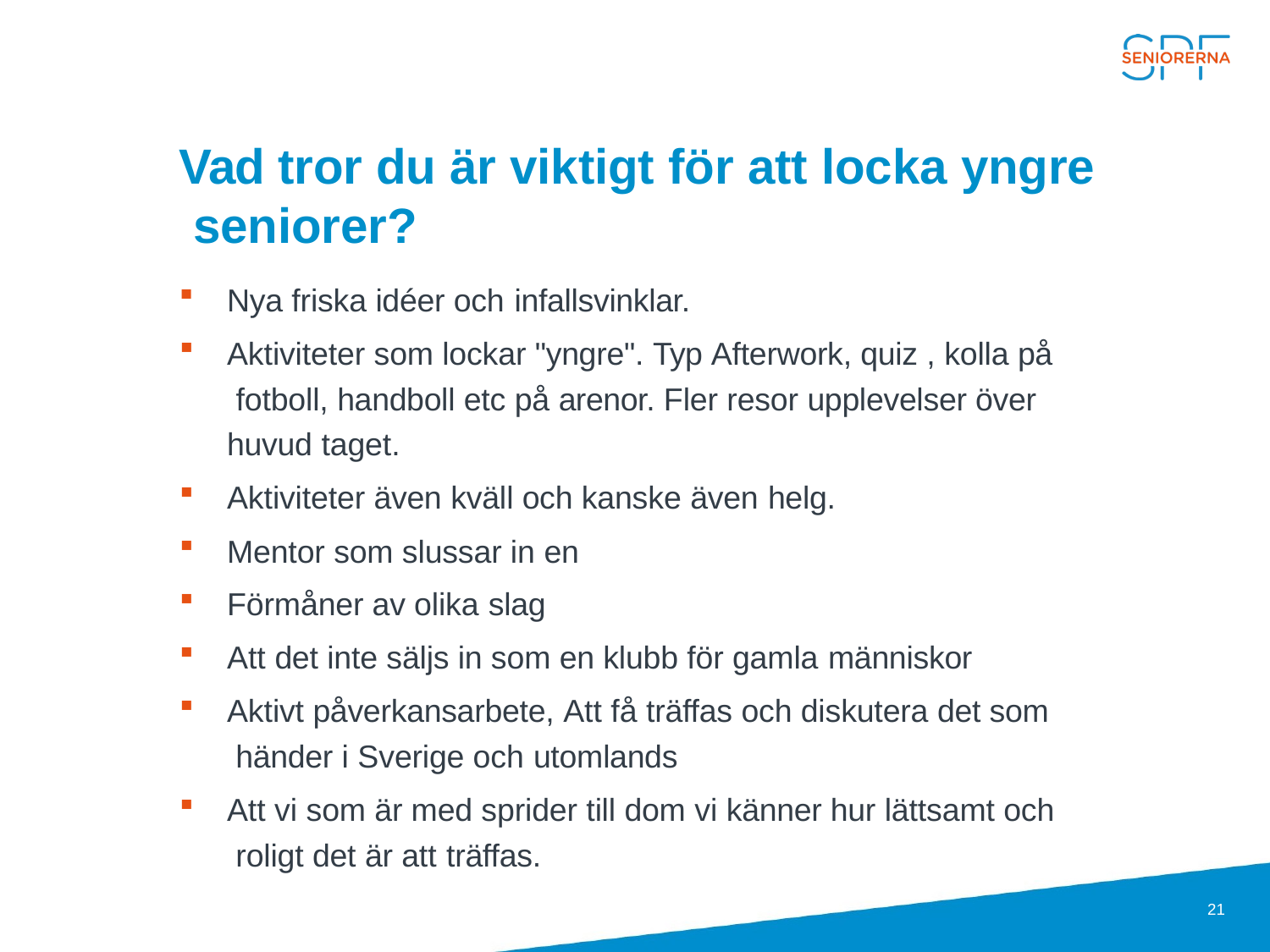

# Vad tror du är viktigt för att locka yngre  seniorer?
Nya friska idéer och infallsvinklar.
Aktiviteter som lockar "yngre". Typ Afterwork, quiz , kolla på  fotboll, handboll etc på arenor. Fler resor upplevelser över  huvud taget.
Aktiviteter även kväll och kanske även helg.
Mentor som slussar in en
Förmåner av olika slag
Att det inte säljs in som en klubb för gamla människor
Aktivt påverkansarbete, Att få träffas och diskutera det som  händer i Sverige och utomlands
Att vi som är med sprider till dom vi känner hur lättsamt och  roligt det är att träffas.
21